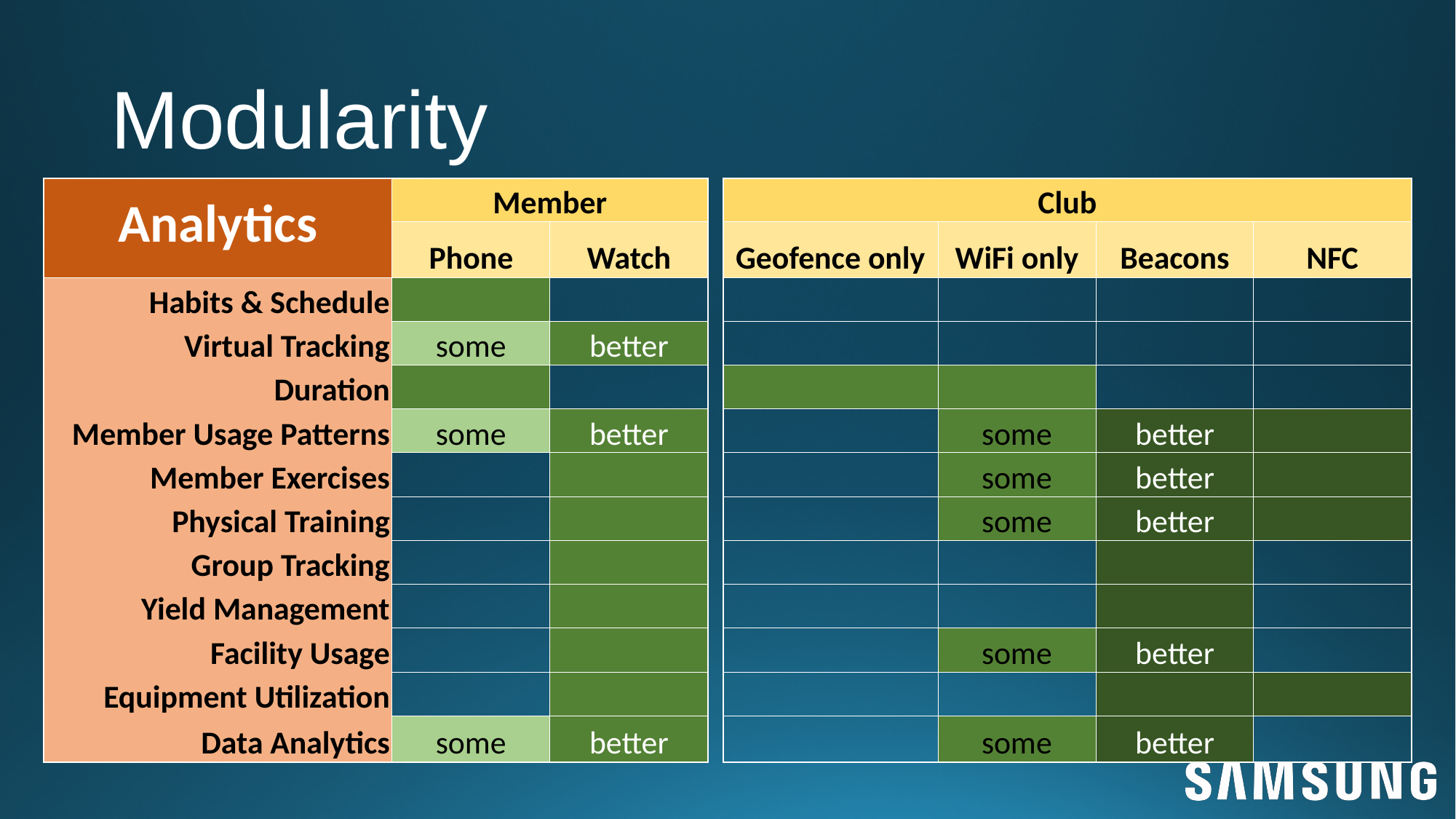

# Modularity
| Analytics | Member |  |  | Club |  |  |  |
| --- | --- | --- | --- | --- | --- | --- | --- |
|  | Phone | Watch |  | Geofence only | WiFi only | Beacons | NFC |
| Habits & Schedule |  |  |  |  |  |  |  |
| Virtual Tracking | some | better |  |  |  |  |  |
| Duration |  |  |  |  |  |  |  |
| Member Usage Patterns | some | better |  |  | some | better |  |
| Member Exercises |  |  |  |  | some | better |  |
| Physical Training |  |  |  |  | some | better |  |
| Group Tracking |  |  |  |  |  |  |  |
| Yield Management |  |  |  |  |  |  |  |
| Facility Usage |  |  |  |  | some | better |  |
| Equipment Utilization |  |  |  |  |  |  |  |
| Data Analytics | some | better |  |  | some | better |  |